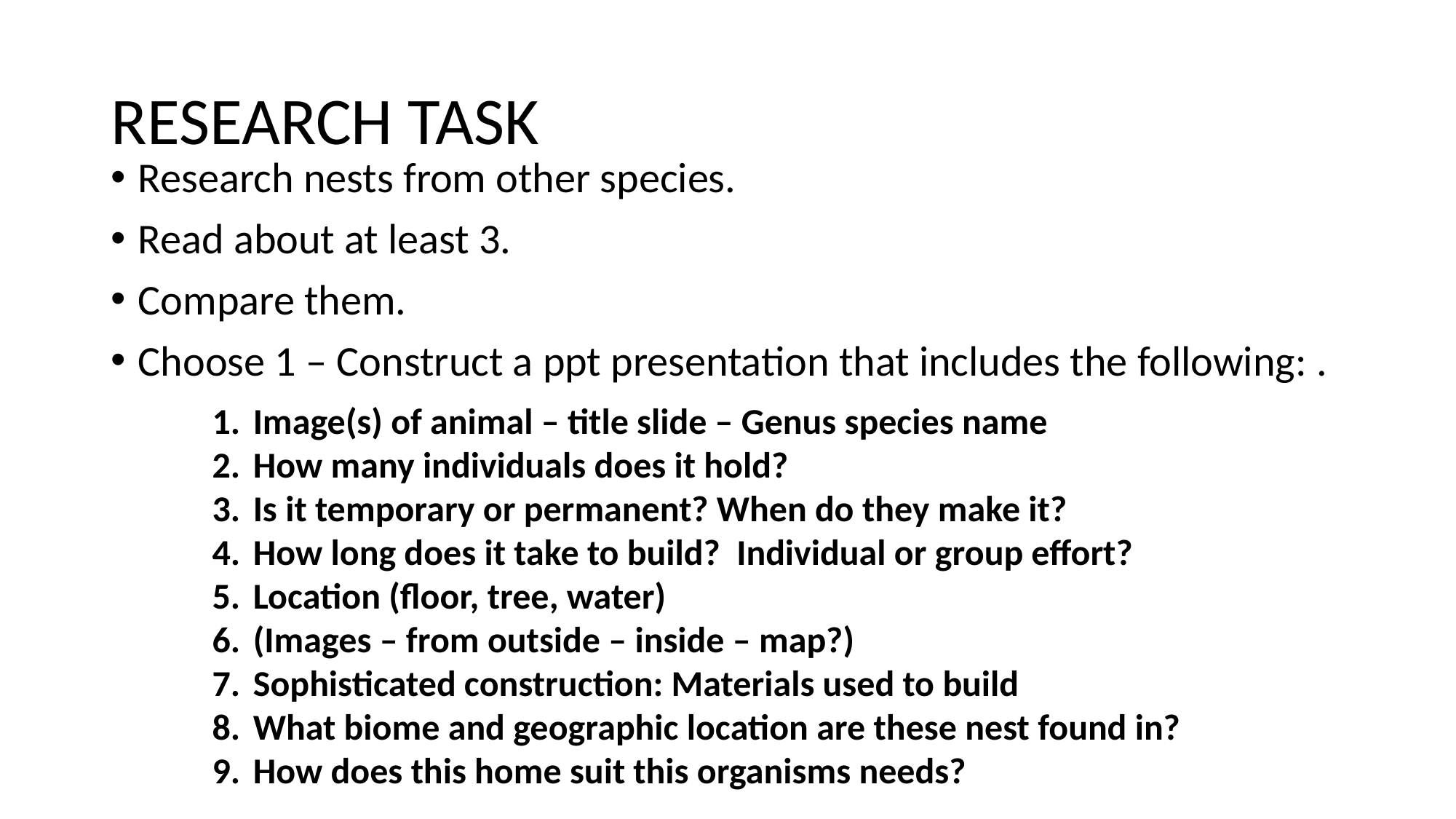

# RESEARCH TASK
Research nests from other species.
Read about at least 3.
Compare them.
Choose 1 – Construct a ppt presentation that includes the following: .

Image(s) of animal – title slide – Genus species name
How many individuals does it hold?
Is it temporary or permanent? When do they make it?
How long does it take to build?  Individual or group effort?
Location (floor, tree, water)
(Images – from outside – inside – map?)
Sophisticated construction: Materials used to build
What biome and geographic location are these nest found in?
How does this home suit this organisms needs?